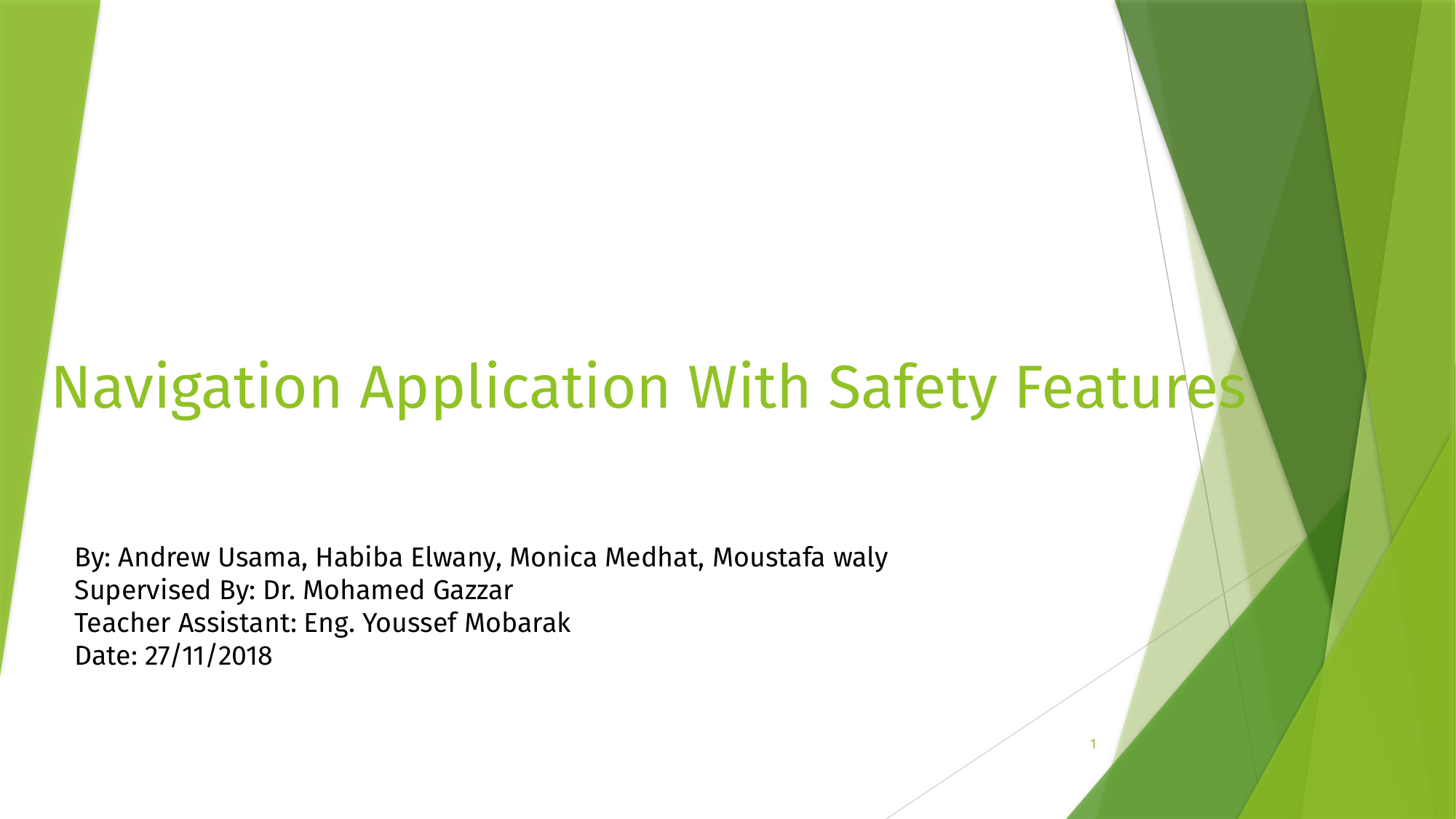

# Navigation Application With Safety Features
By: Andrew Usama, Habiba Elwany, Monica Medhat, Moustafa waly
Supervised By: Dr. Mohamed Gazzar
Teacher Assistant: Eng. Youssef Mobarak
Date: 27/11/2018
1